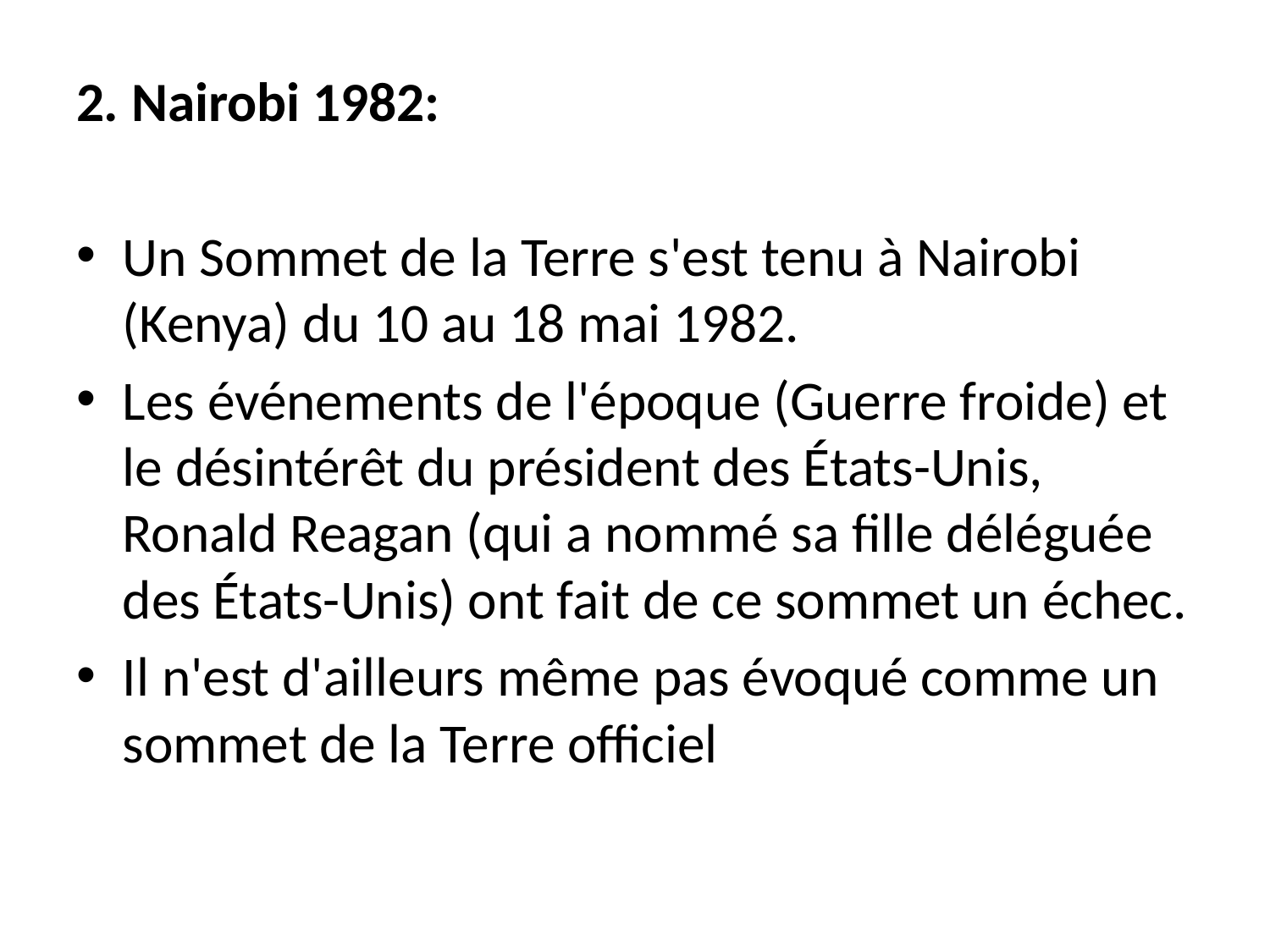

2. Nairobi 1982:

Un Sommet de la Terre s'est tenu à Nairobi (Kenya) du 10 au 18 mai 1982.
Les événements de l'époque (Guerre froide) et le désintérêt du président des États-Unis, Ronald Reagan (qui a nommé sa fille déléguée des États-Unis) ont fait de ce sommet un échec.
Il n'est d'ailleurs même pas évoqué comme un sommet de la Terre officiel